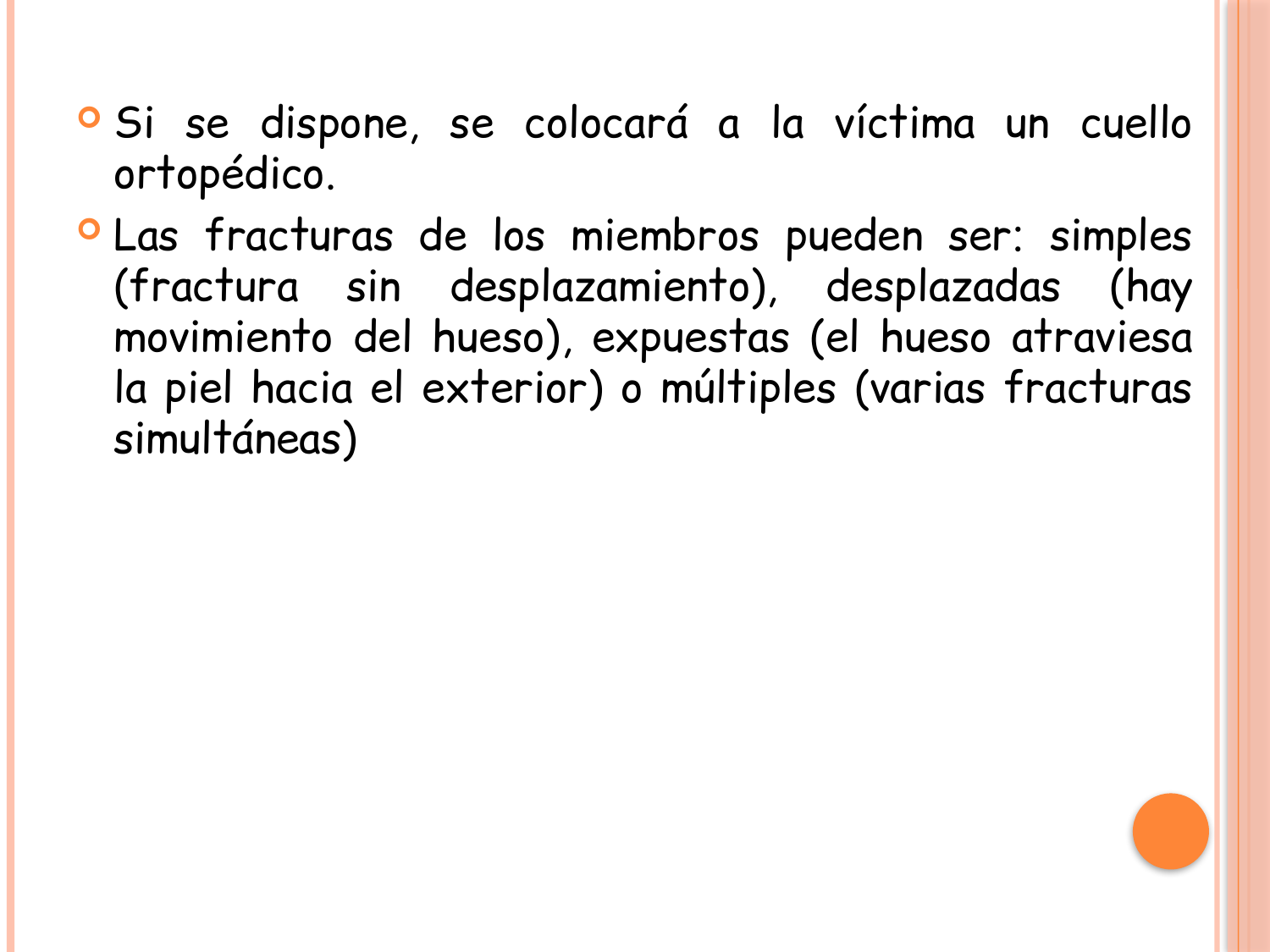

Si se dispone, se colocará a la víctima un cuello ortopédico.
Las fracturas de los miembros pueden ser: simples (fractura sin desplazamiento), desplazadas (hay movimiento del hueso), expuestas (el hueso atraviesa la piel hacia el exterior) o múltiples (varias fracturas simultáneas)